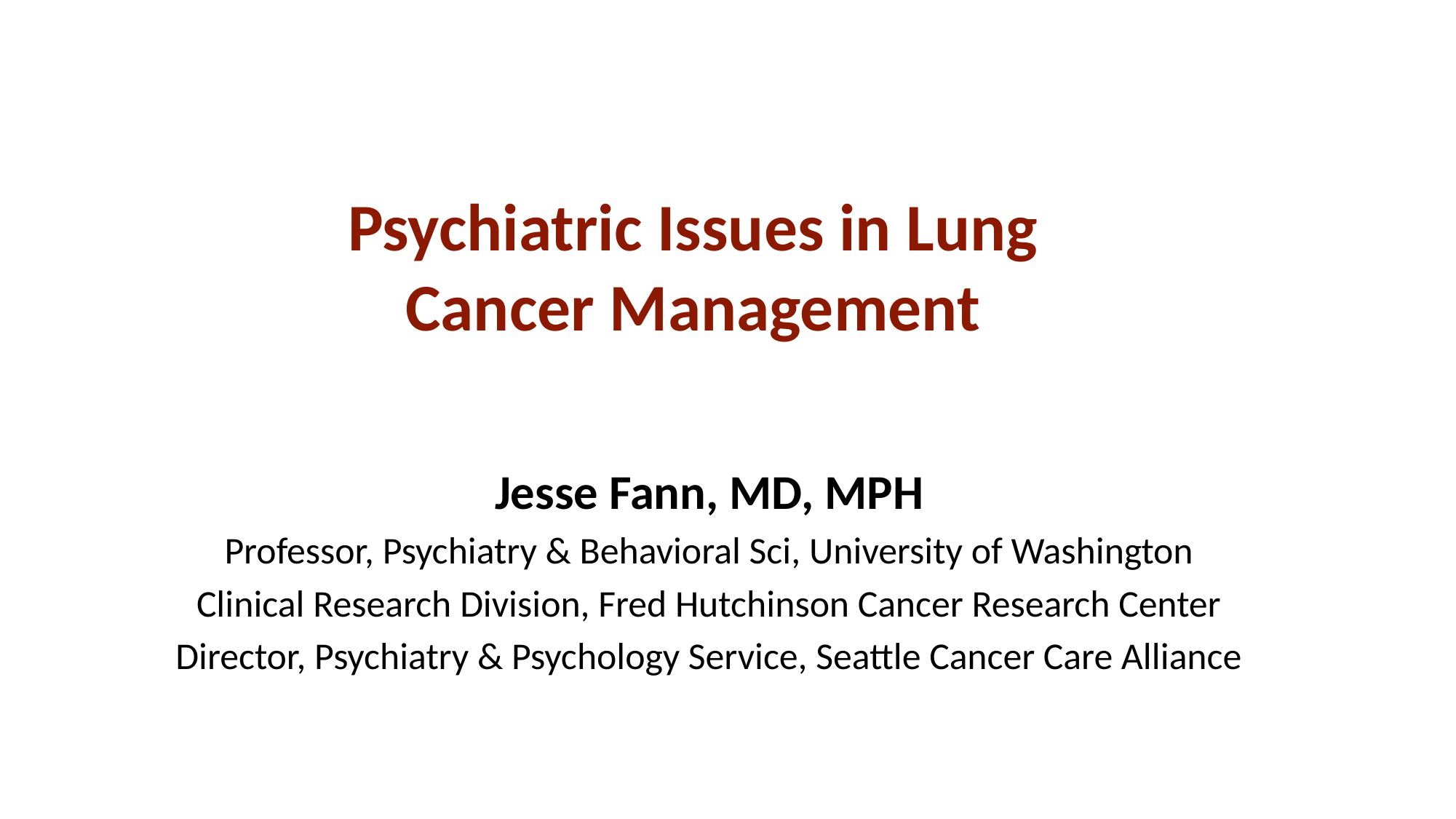

# Psychiatric Issues in Lung Cancer Management
Jesse Fann, MD, MPH
Professor, Psychiatry & Behavioral Sci, University of Washington
Clinical Research Division, Fred Hutchinson Cancer Research Center
Director, Psychiatry & Psychology Service, Seattle Cancer Care Alliance